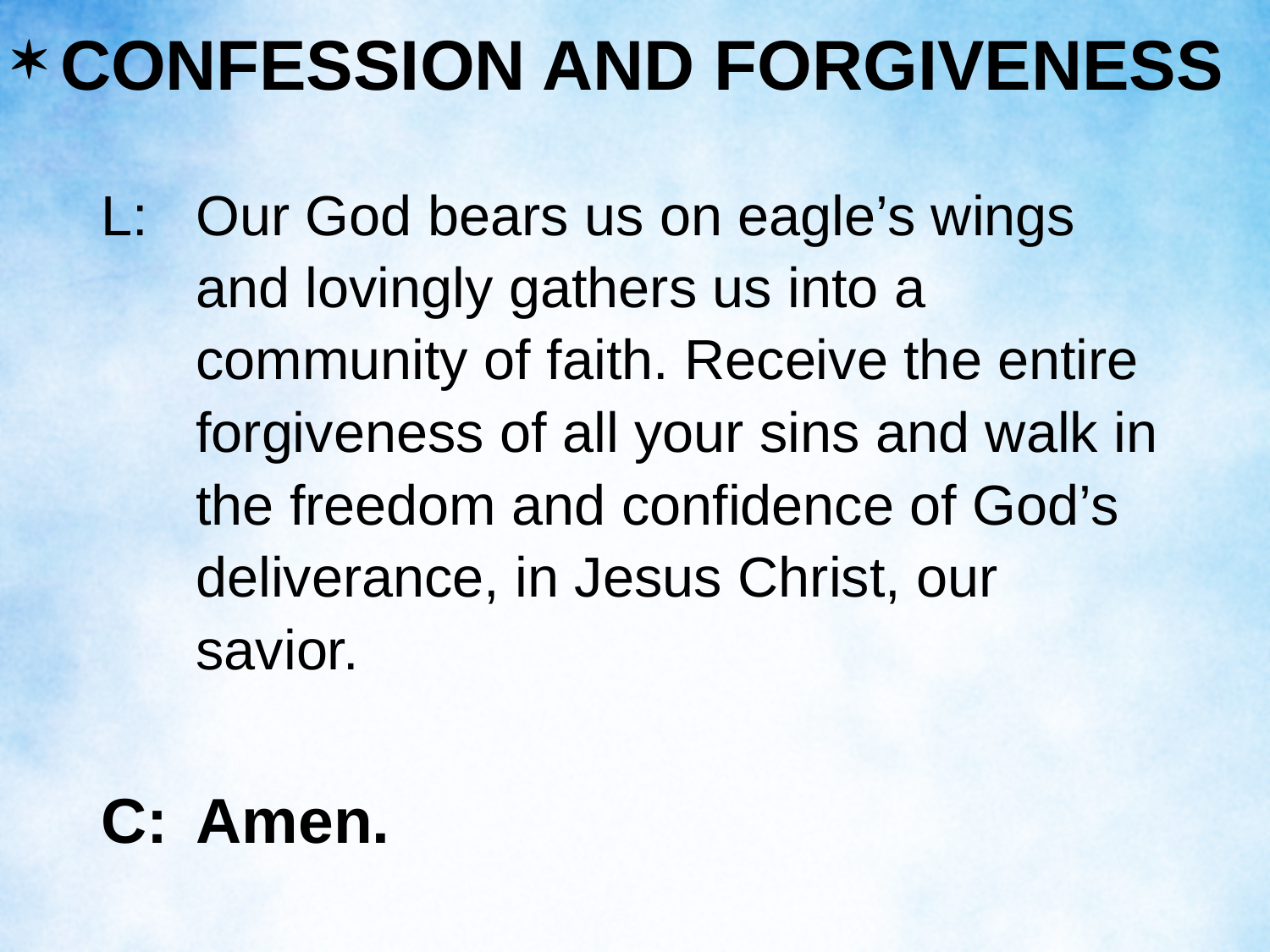

CONFESSION AND FORGIVENESS
L:	Our God bears us on eagle’s wings and lovingly gathers us into a community of faith. Receive the entire forgiveness of all your sins and walk in the freedom and confidence of God’s deliverance, in Jesus Christ, our savior.

C:	Amen.